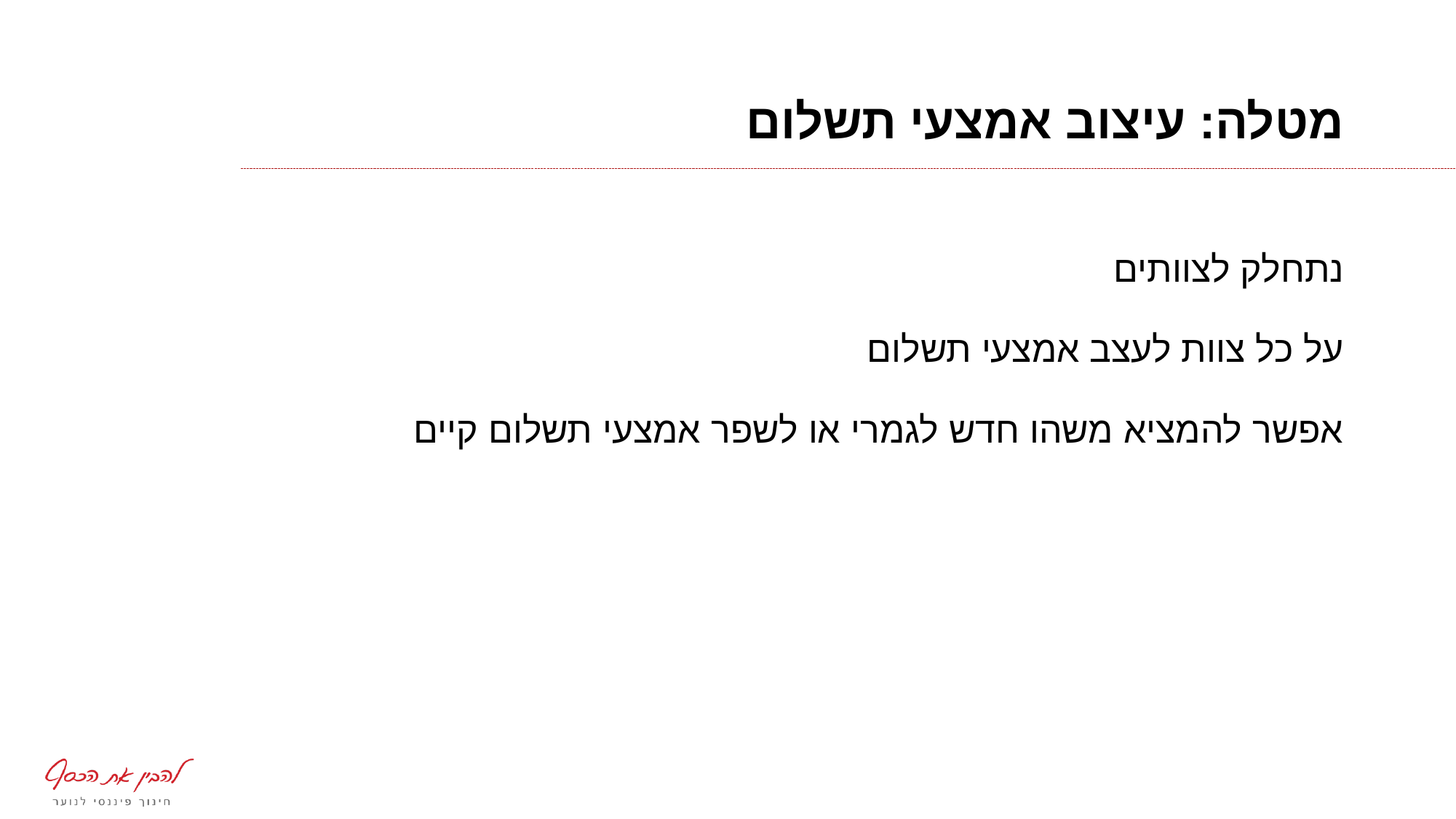

# מטלה: עיצוב אמצעי תשלום

נתחלק לצוותים
על כל צוות לעצב אמצעי תשלום
אפשר להמציא משהו חדש לגמרי או לשפר אמצעי תשלום קיים